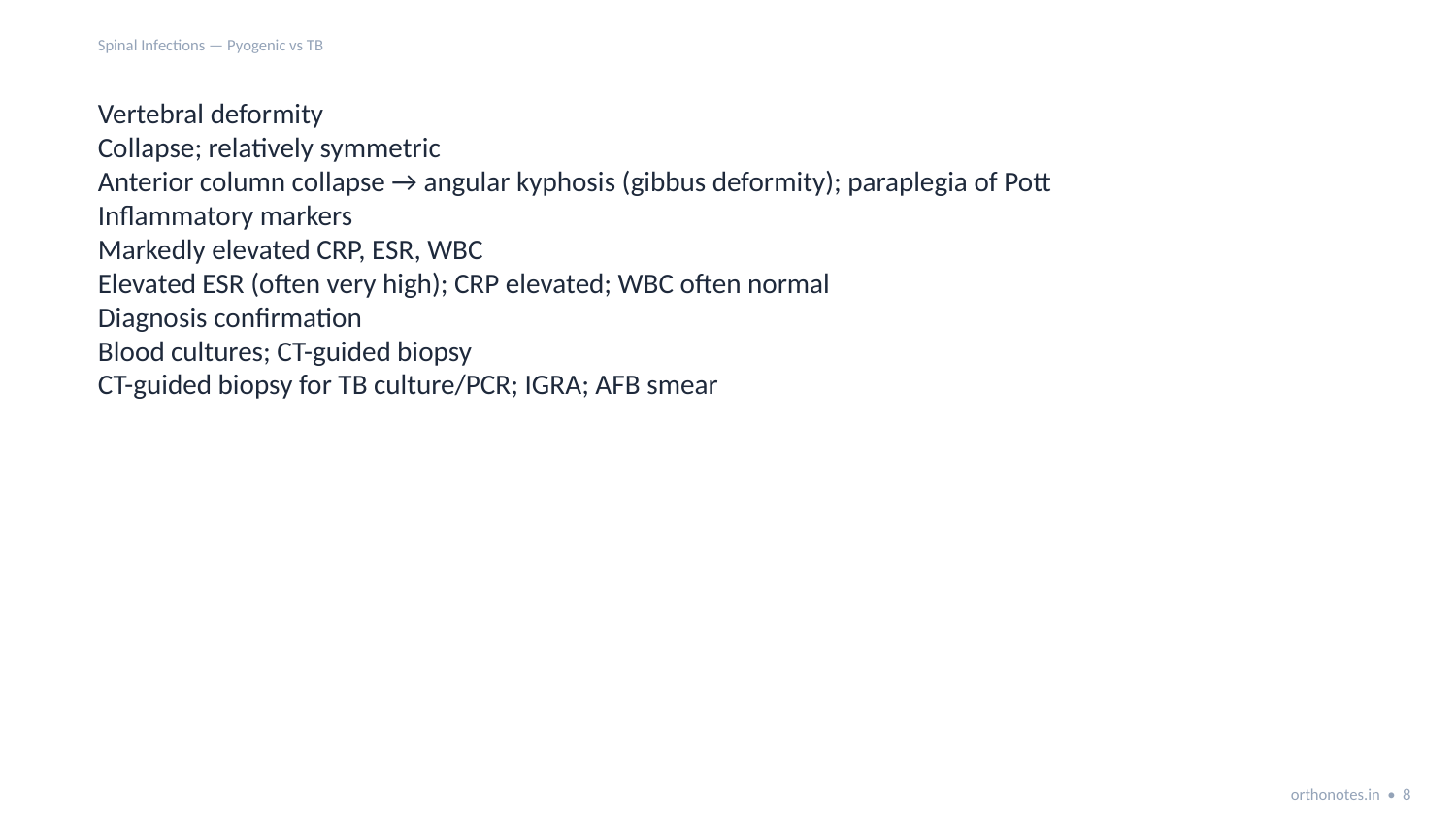

Spinal Infections — Pyogenic vs TB
Vertebral deformity
Collapse; relatively symmetric
Anterior column collapse → angular kyphosis (gibbus deformity); paraplegia of Pott
Inflammatory markers
Markedly elevated CRP, ESR, WBC
Elevated ESR (often very high); CRP elevated; WBC often normal
Diagnosis confirmation
Blood cultures; CT-guided biopsy
CT-guided biopsy for TB culture/PCR; IGRA; AFB smear
orthonotes.in  •  8